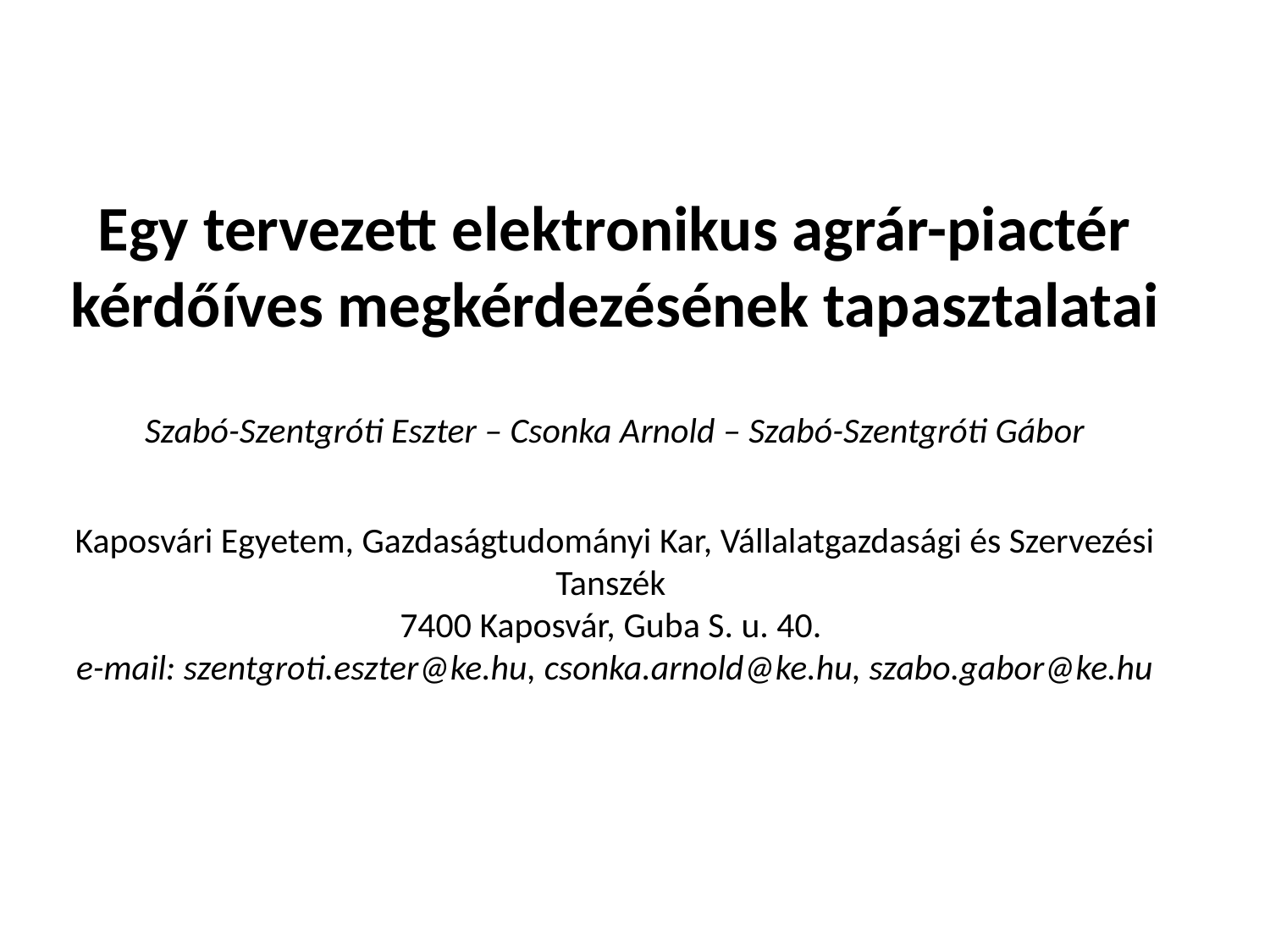

# Egy tervezett elektronikus agrár-piactér kérdőíves megkérdezésének tapasztalatai Szabó-Szentgróti Eszter – Csonka Arnold – Szabó-Szentgróti Gábor Kaposvári Egyetem, Gazdaságtudományi Kar, Vállalatgazdasági és Szervezési Tanszék 7400 Kaposvár, Guba S. u. 40. e-mail: szentgroti.eszter@ke.hu, csonka.arnold@ke.hu, szabo.gabor@ke.hu